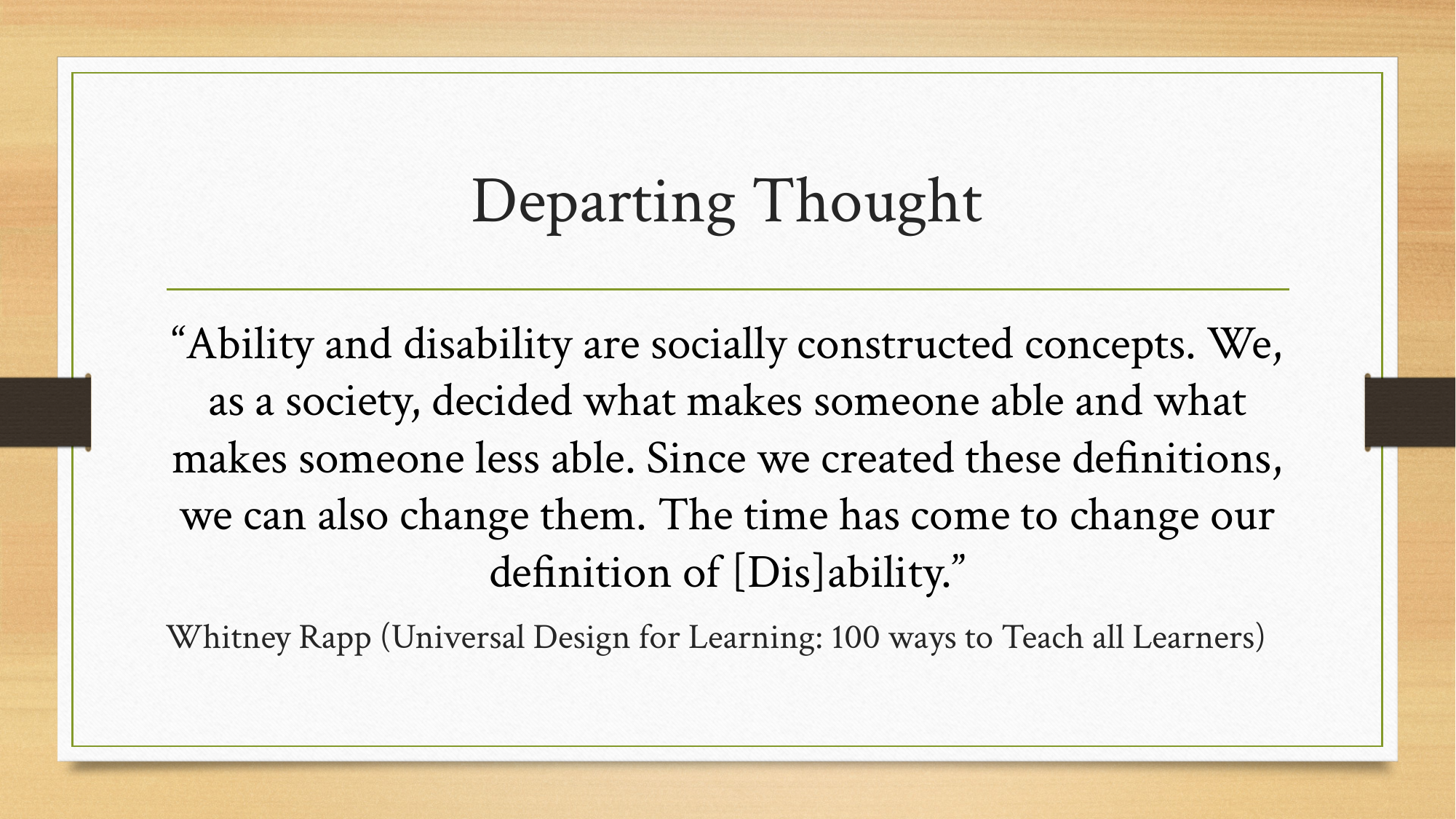

# Departing Thought
“Ability and disability are socially constructed concepts. We, as a society, decided what makes someone able and what makes someone less able. Since we created these definitions, we can also change them. The time has come to change our definition of [Dis]ability.”
Whitney Rapp (Universal Design for Learning: 100 ways to Teach all Learners)